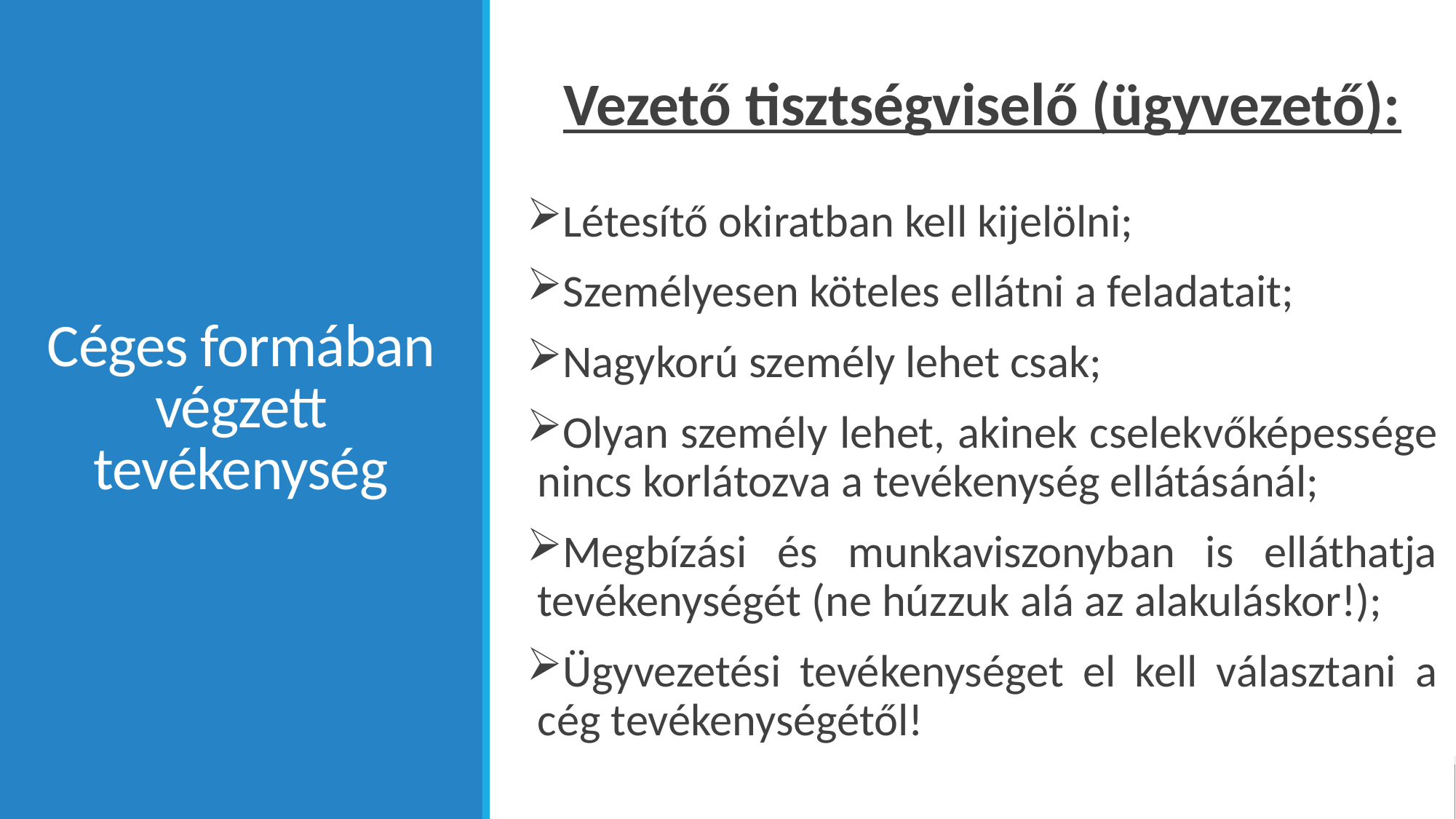

Vezető tisztségviselő (ügyvezető):

Létesítő okiratban kell kijelölni;
Személyesen köteles ellátni a feladatait;
Nagykorú személy lehet csak;
Olyan személy lehet, akinek cselekvőképessége nincs korlátozva a tevékenység ellátásánál;
Megbízási és munkaviszonyban is elláthatja tevékenységét (ne húzzuk alá az alakuláskor!);
Ügyvezetési tevékenységet el kell választani a cég tevékenységétől!
# Céges formában végzett tevékenység